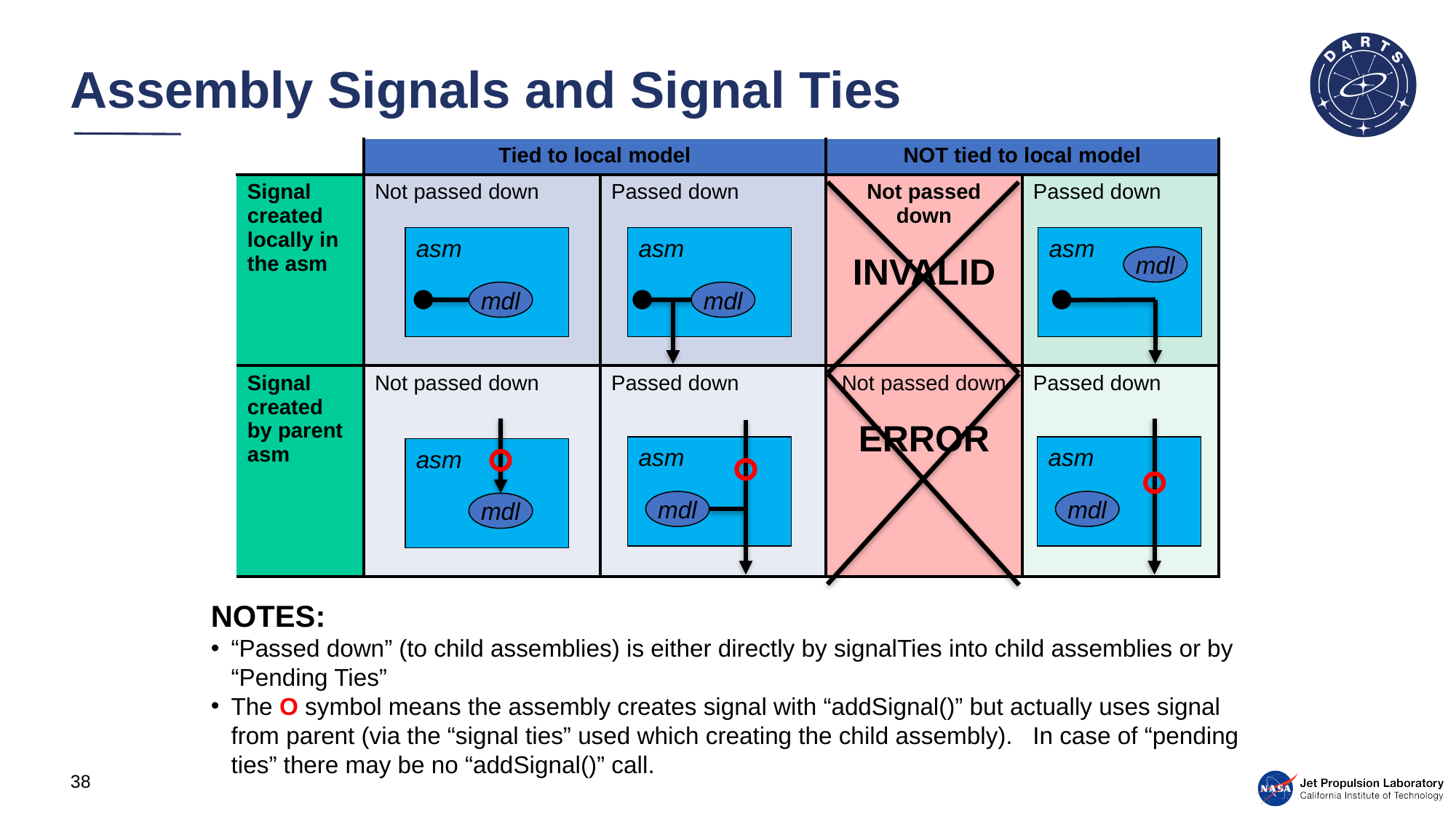

# Assembly Signals and Signal Ties
|  | Tied to local model |  | NOT tied to local model |  |
| --- | --- | --- | --- | --- |
| Signal created locally in the asm | Not passed down | Passed down | Not passed down INVALID | Passed down |
| Signal created by parent asm | Not passed down | Passed down | Not passed down ERROR | Passed down |
asm
asm
asm
mdl
mdl
mdl

asm
asm
asm

mdl
mdl
mdl
NOTES:
“Passed down” (to child assemblies) is either directly by signalTies into child assemblies or by “Pending Ties”
The O symbol means the assembly creates signal with “addSignal()” but actually uses signal from parent (via the “signal ties” used which creating the child assembly).   In case of “pending ties” there may be no “addSignal()” call.
38